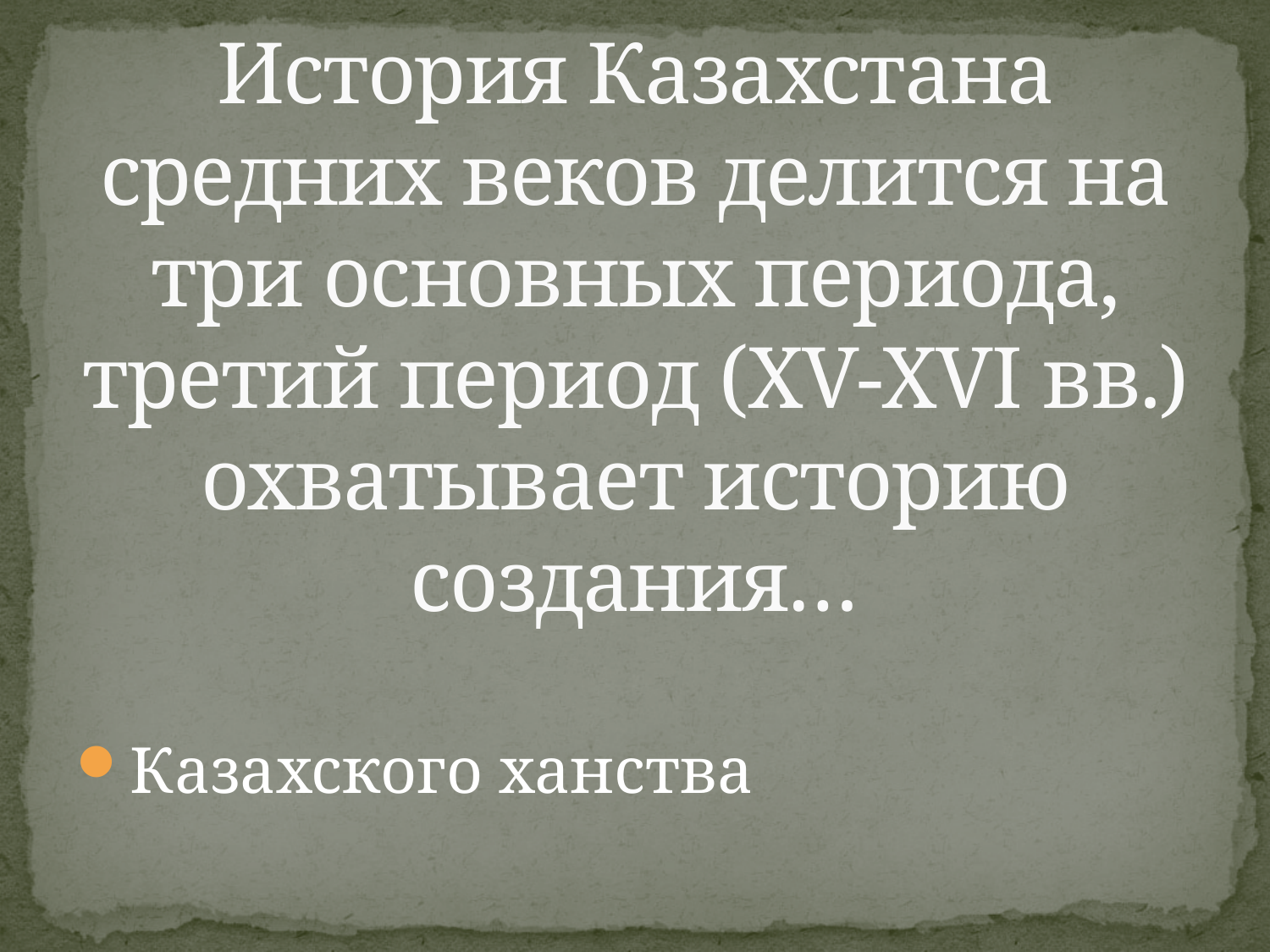

# История Казахстана средних веков делится на три основных периода, третий период (XV-XVI вв.) охватывает историю создания…
Казахского ханства